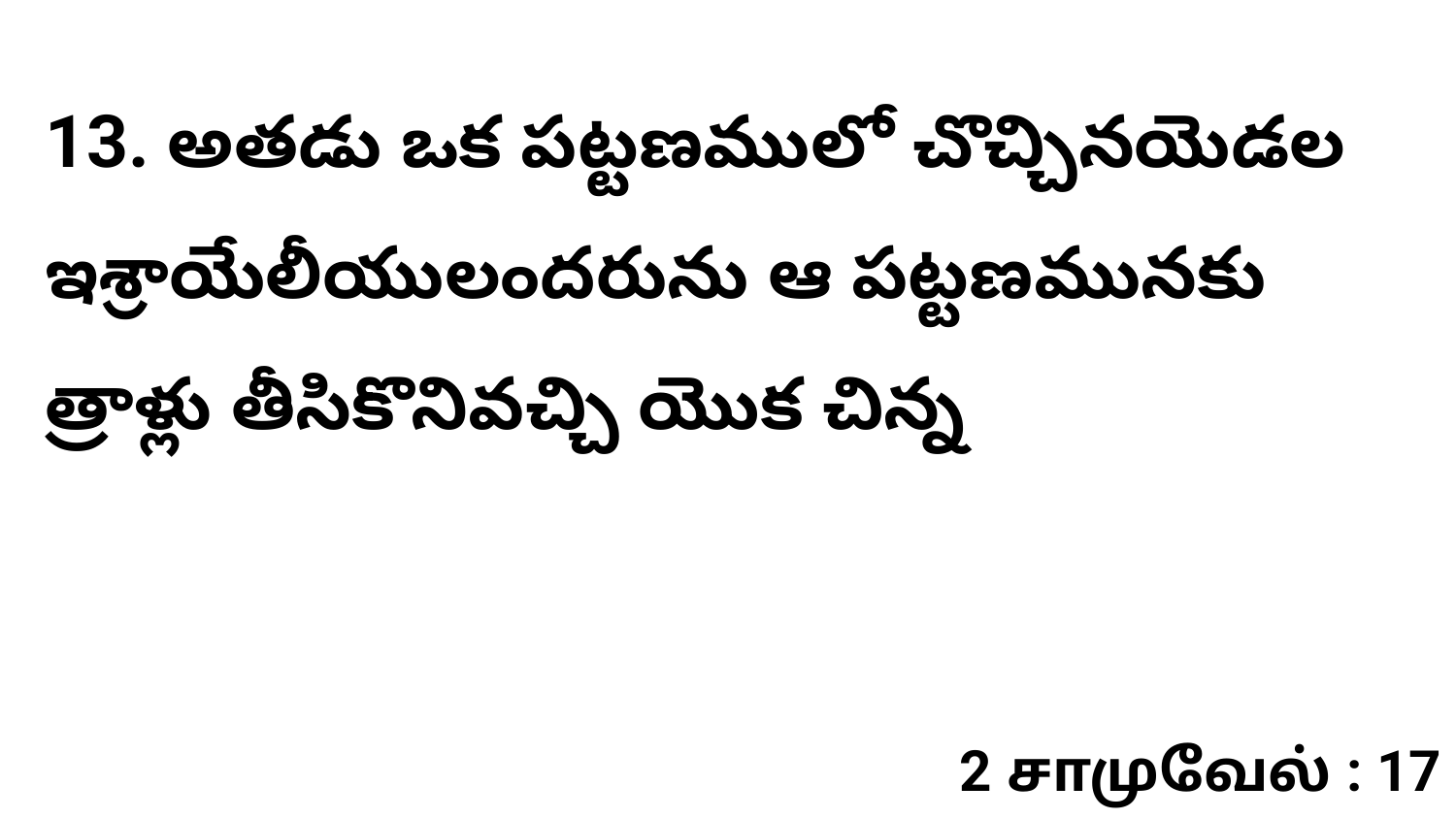

13. అతడు ఒక పట్టణములో చొచ్చినయెడల ఇశ్రాయేలీయులందరును ఆ పట్టణమునకు త్రాళ్లు తీసికొనివచ్చి యొక చిన్న
2 சாமுவேல் : 17